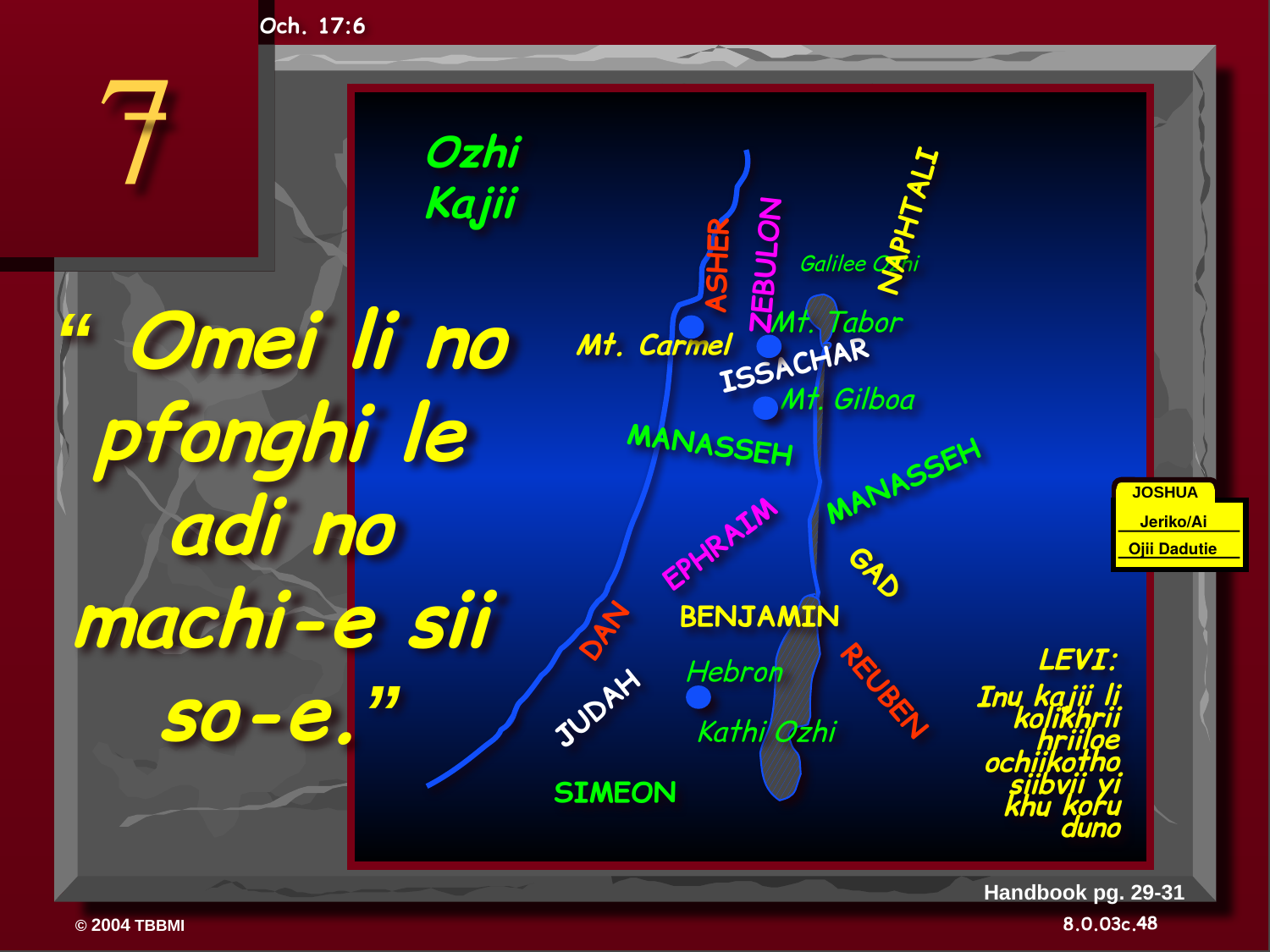

Och. 17:6

7

Ozhi Kajii

NAPHTALI
ASHER
ZEBULON
 	  Galilee Ozhi
“ Omei li no pfonghi le adi no machi-e sii so-e.”

Mt. Tabor

Mt. Carmel
ISSACHAR

Mt. Gilboa

MANASSEH
MANASSEH
JOSHUA

EPHRAIM

Jeriko/Ai

Ojii Dadutie

DAN

BENJAMIN
GAD
LEVI:
Inu kajii li kolikhrii hriiloe ochiikotho siibvii yi khu koru duno
Hebron
JUDAH

REUBEN
Kathi Ozhi
SIMEON
Handbook pg. 29-31
48